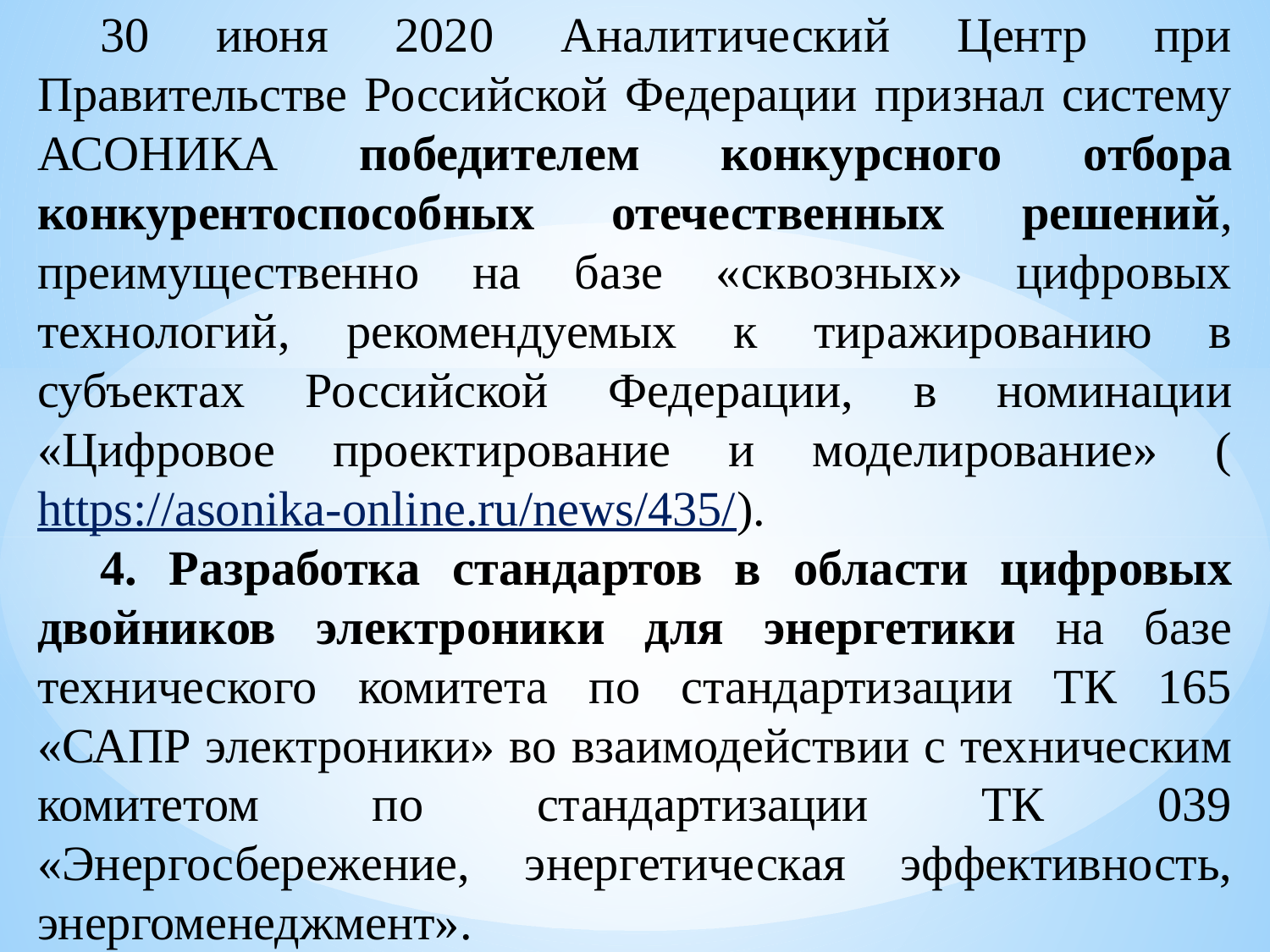

30 июня 2020 Аналитический Центр при Правительстве Российской Федерации признал систему АСОНИКА победителем конкурсного отбора конкурентоспособных отечественных решений, преимущественно на базе «сквозных» цифровых технологий, рекомендуемых к тиражированию в субъектах Российской Федерации, в номинации «Цифровое проектирование и моделирование» (https://asonika-online.ru/news/435/).
4. Разработка стандартов в области цифровых двойников электроники для энергетики на базе технического комитета по стандартизации ТК 165 «САПР электроники» во взаимодействии с техническим комитетом по стандартизации ТК 039 «Энергосбережение, энергетическая эффективность, энергоменеджмент».